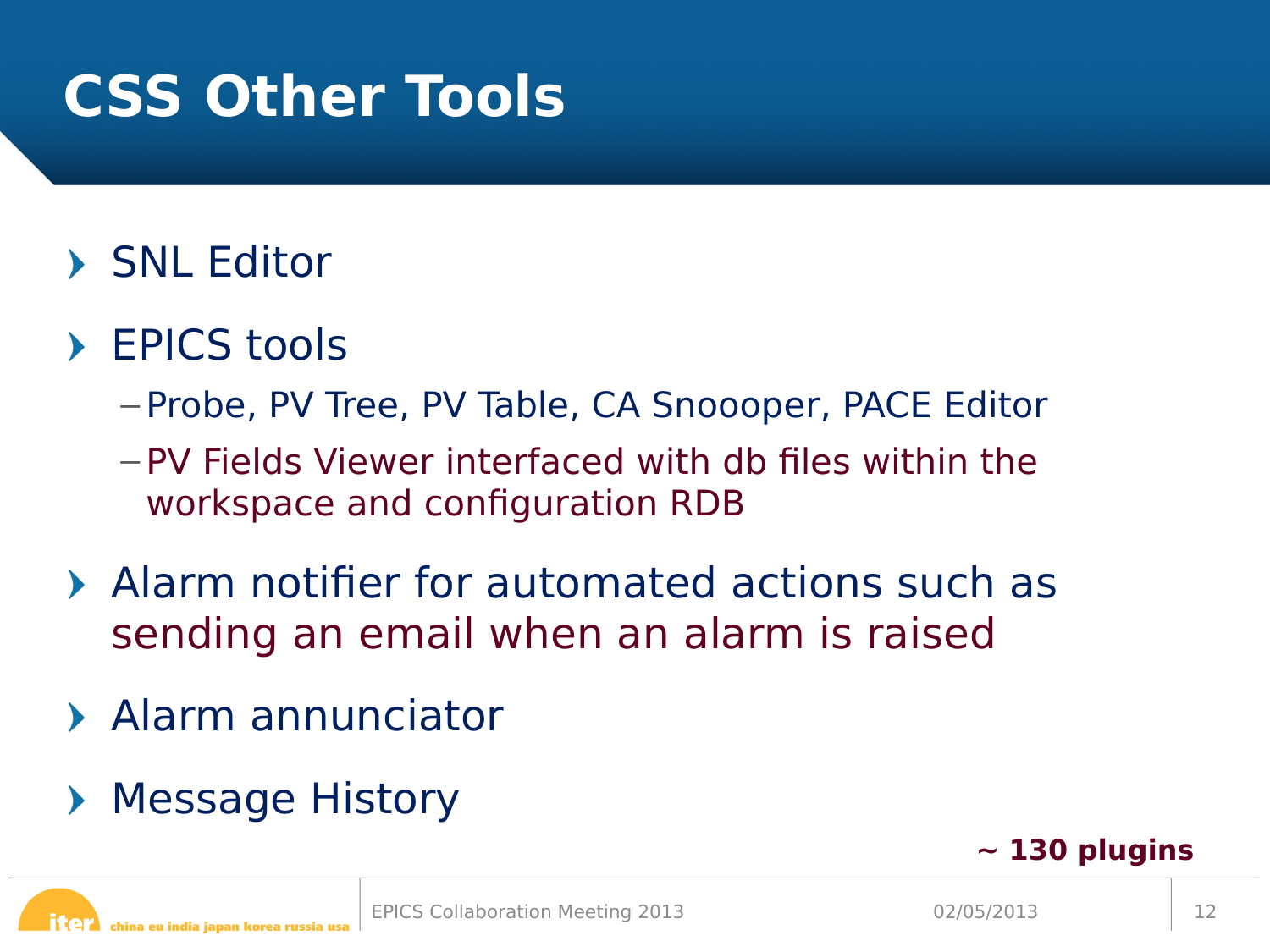

# CSS Other Tools
SNL Editor
EPICS tools
Probe, PV Tree, PV Table, CA Snoooper, PACE Editor
PV Fields Viewer interfaced with db files within the workspace and configuration RDB
Alarm notifier for automated actions such as sending an email when an alarm is raised
Alarm annunciator
Message History
~ 130 plugins
02/05/2013
12